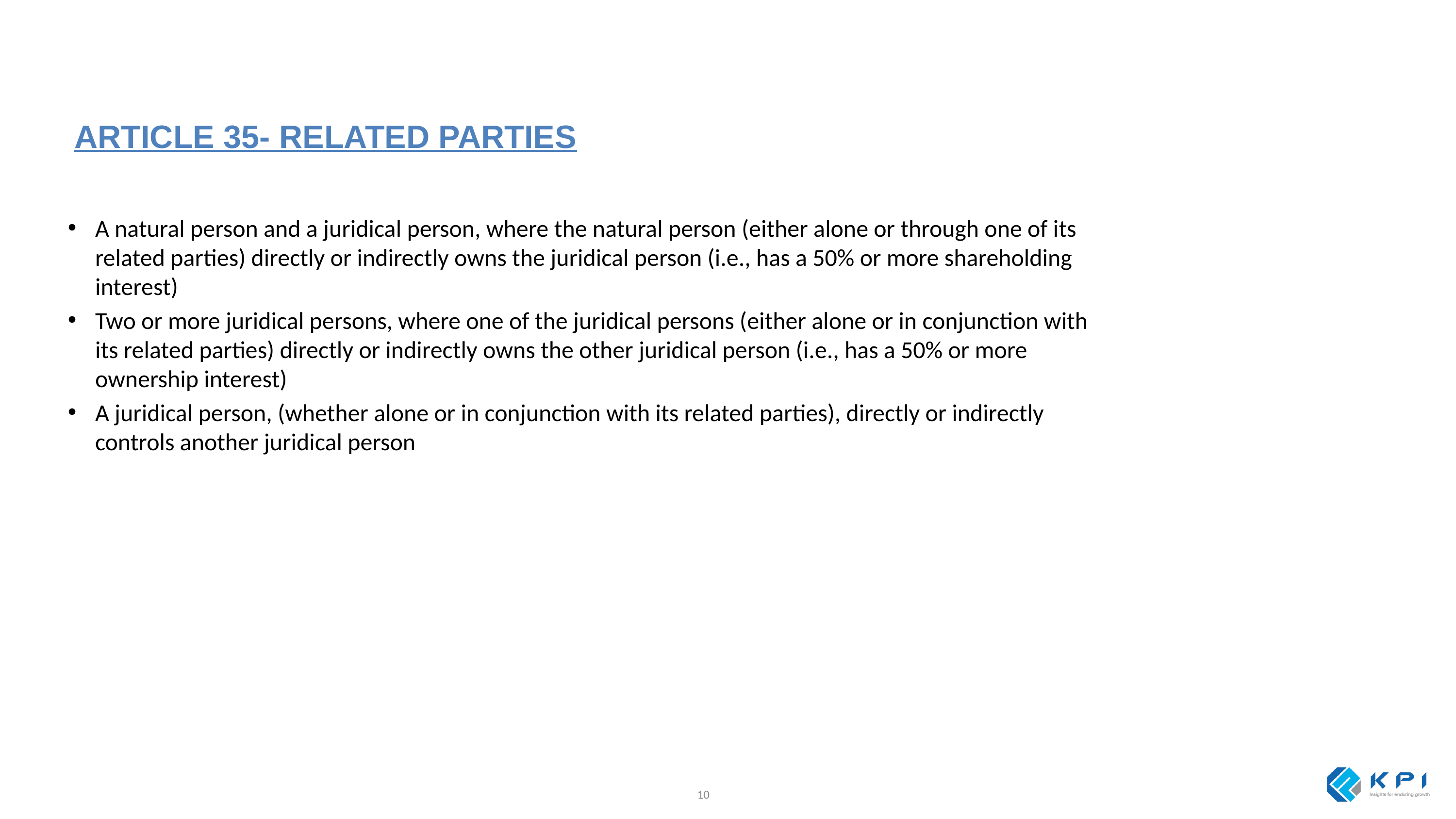

ARTICLE 35- RELATED PARTIES
A natural person and a juridical person, where the natural person (either alone or through one of its related parties) directly or indirectly owns the juridical person (i.e., has a 50% or more shareholding interest)
Two or more juridical persons, where one of the juridical persons (either alone or in conjunction with its related parties) directly or indirectly owns the other juridical person (i.e., has a 50% or more ownership interest)
A juridical person, (whether alone or in conjunction with its related parties), directly or indirectly controls another juridical person

10